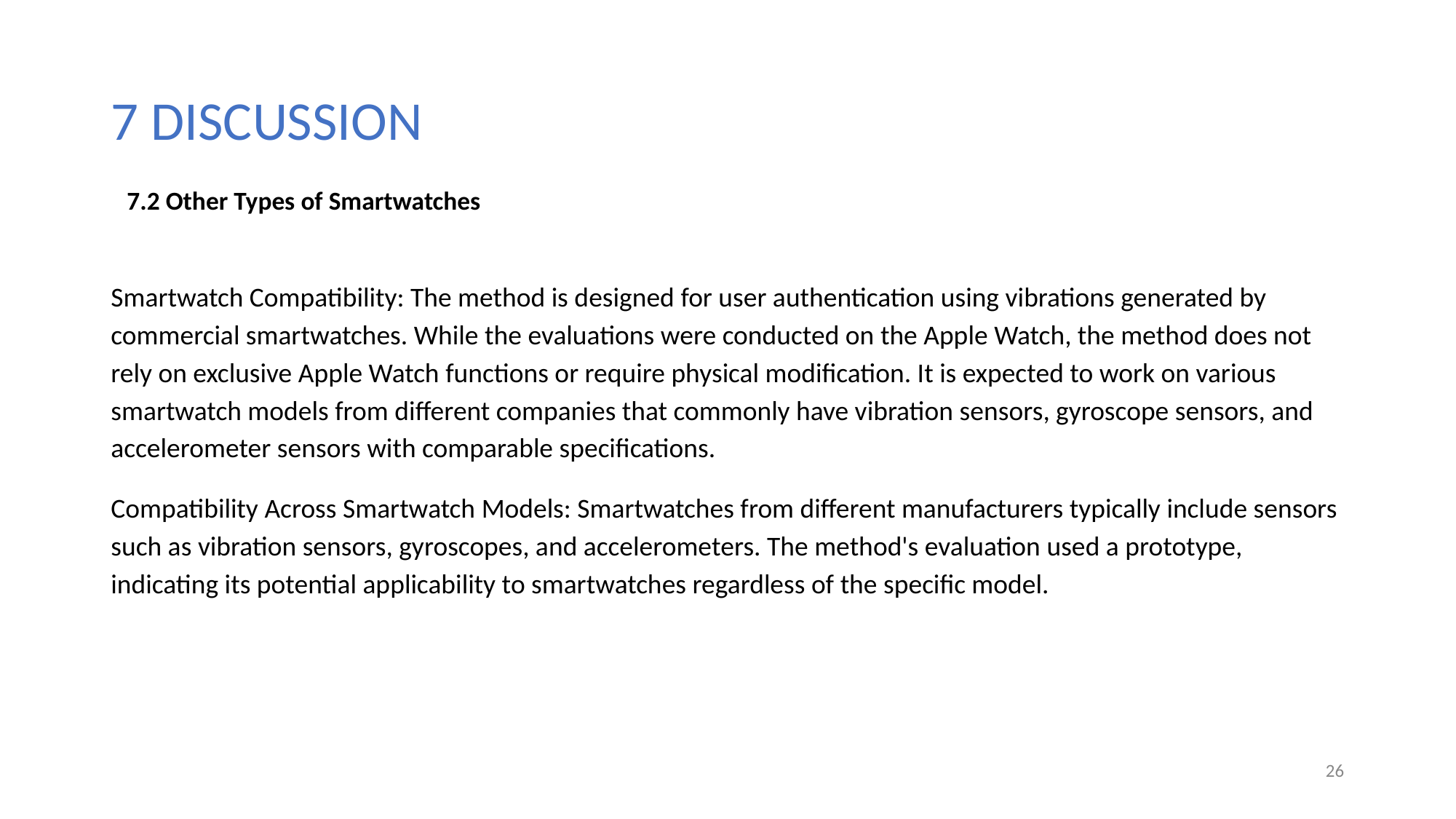

# 7 DISCUSSION
7.2 Other Types of Smartwatches

Smartwatch Compatibility: The method is designed for user authentication using vibrations generated by commercial smartwatches. While the evaluations were conducted on the Apple Watch, the method does not rely on exclusive Apple Watch functions or require physical modification. It is expected to work on various smartwatch models from different companies that commonly have vibration sensors, gyroscope sensors, and accelerometer sensors with comparable specifications.
Compatibility Across Smartwatch Models: Smartwatches from different manufacturers typically include sensors such as vibration sensors, gyroscopes, and accelerometers. The method's evaluation used a prototype, indicating its potential applicability to smartwatches regardless of the specific model.

26